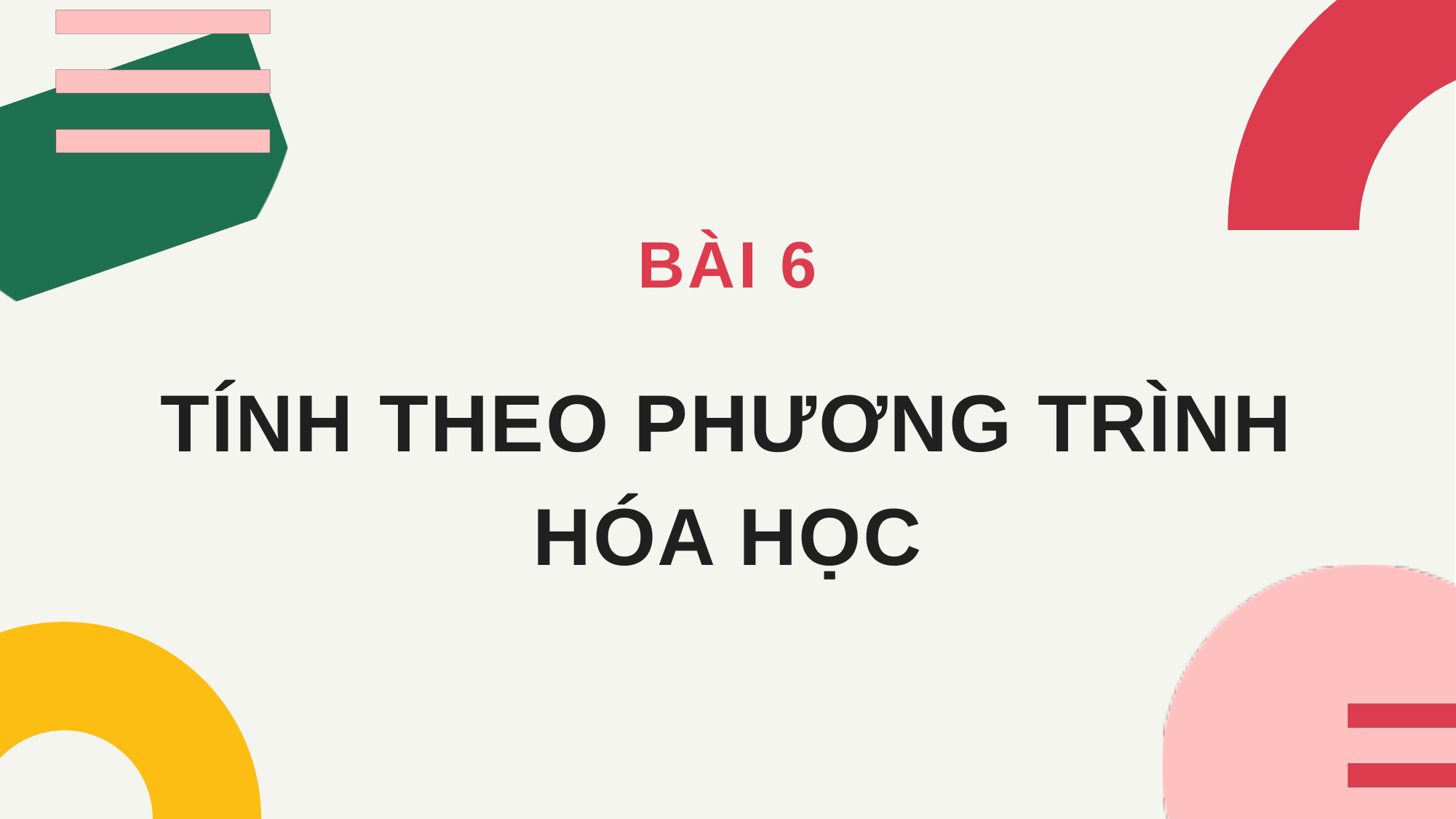

BÀI 6
TÍNH THEO PHƯƠNG TRÌNH HÓA HỌC